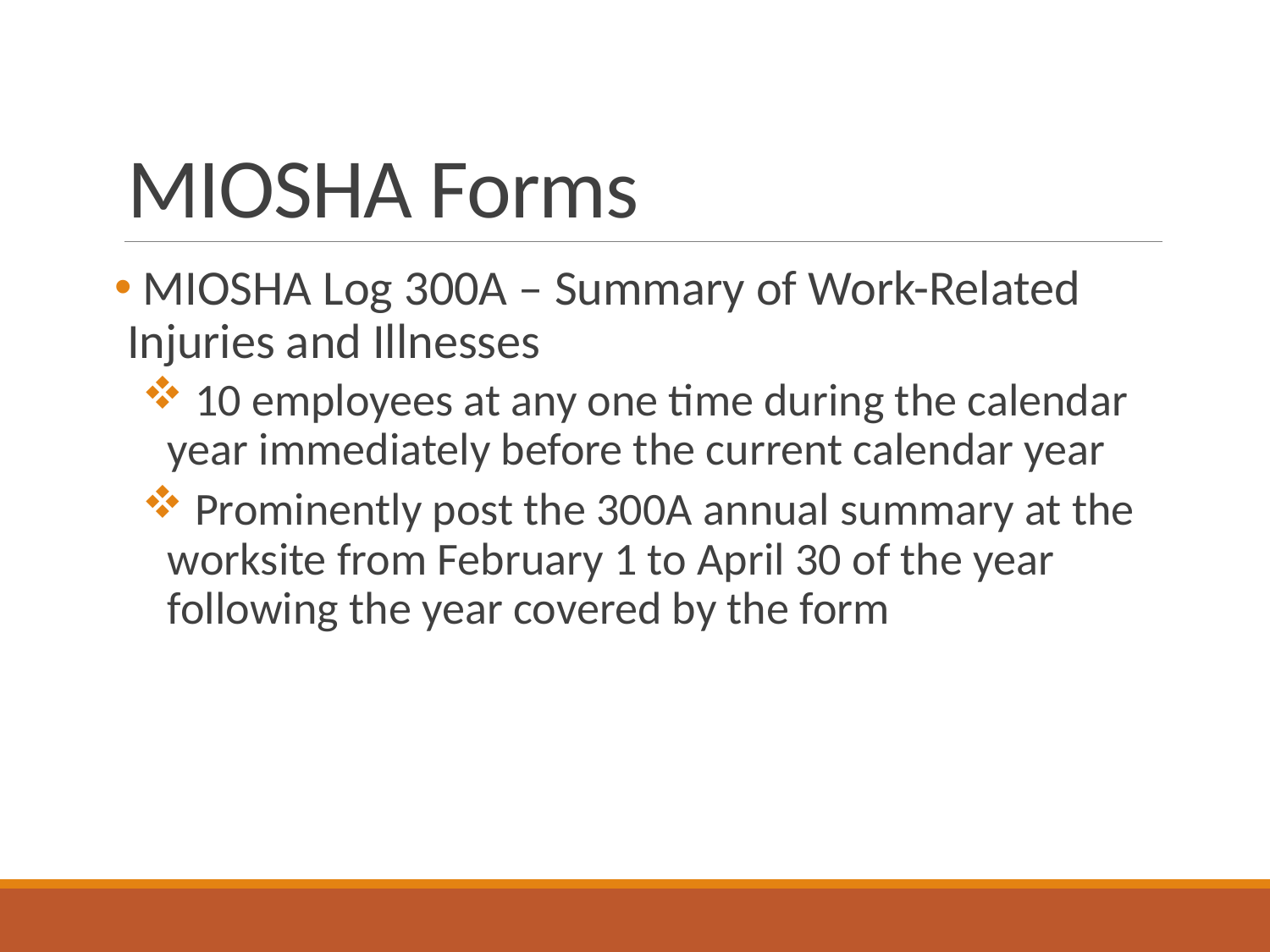

# MIOSHA Forms
 MIOSHA Log 300A – Summary of Work-Related Injuries and Illnesses
 10 employees at any one time during the calendar year immediately before the current calendar year
 Prominently post the 300A annual summary at the worksite from February 1 to April 30 of the year following the year covered by the form